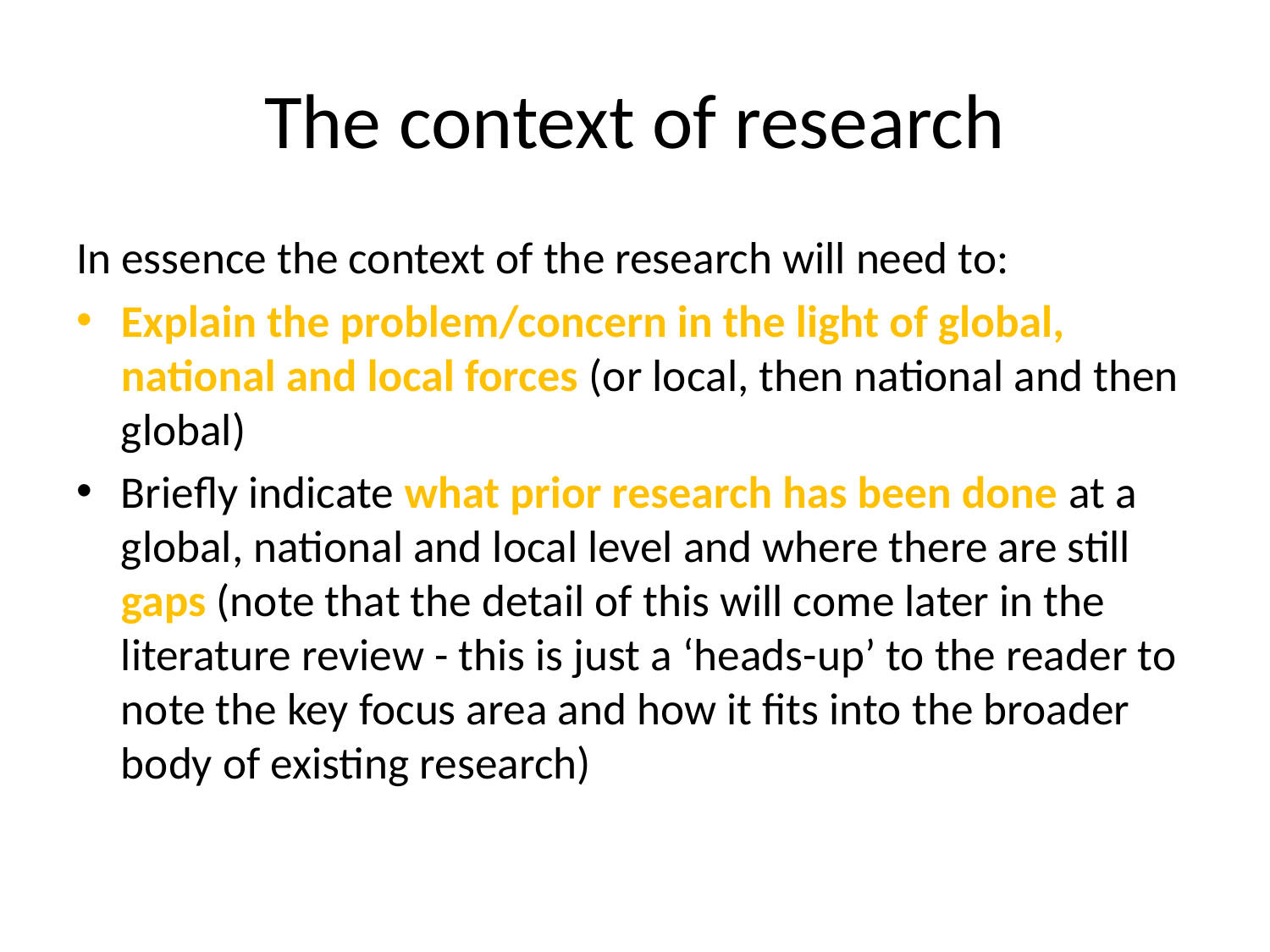

# The context of research
In essence the context of the research will need to:
Explain the problem/concern in the light of global, national and local forces (or local, then national and then global)
Briefly indicate what prior research has been done at a global, national and local level and where there are still gaps (note that the detail of this will come later in the literature review - this is just a ‘heads-up’ to the reader to note the key focus area and how it fits into the broader body of existing research)